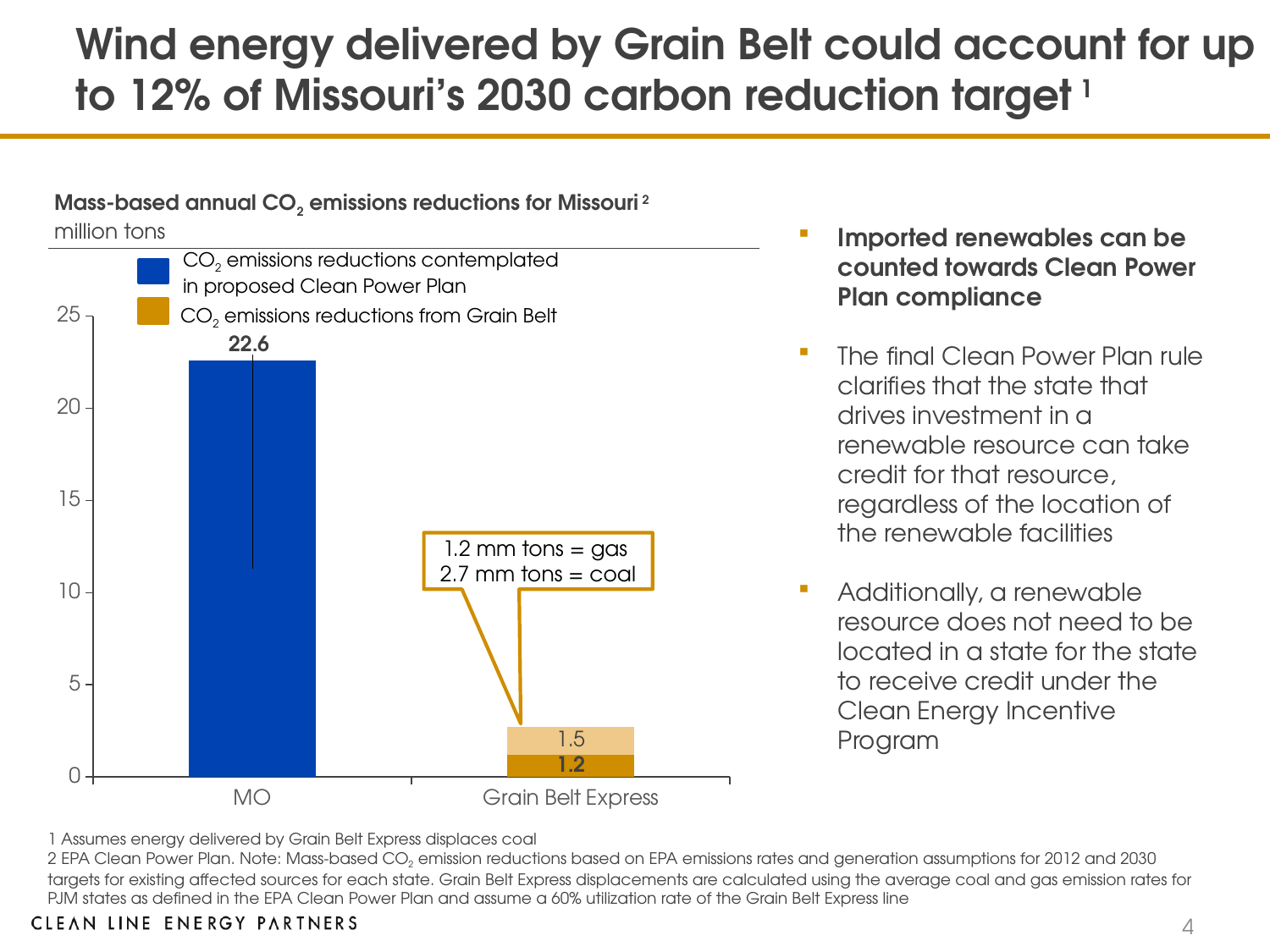

# Wind energy delivered by Grain Belt could account for up to 12% of Missouri’s 2030 carbon reduction target 1
Mass-based annual CO2 emissions reductions for Missouri 2
million tons
CO2 emissions reductions contemplated in proposed Clean Power Plan

### Chart

| Category | Series 1 | Series 2 |
|---|---|---|
| MO | 22.6 | 0.0 |
| Grain Belt Express | 1.2 | 1.5 |
Imported renewables can be counted towards Clean Power Plan compliance

The final Clean Power Plan rule clarifies that the state that drives investment in a renewable resource can take credit for that resource, regardless of the location of the renewable facilities

Additionally, a renewable resource does not need to be located in a state for the state to receive credit under the Clean Energy Incentive Program

CO2 emissions reductions from Grain Belt

1.2 mm tons = gas
2.7 mm tons = coal
1 Assumes energy delivered by Grain Belt Express displaces coal
2 EPA Clean Power Plan. Note: Mass-based CO2 emission reductions based on EPA emissions rates and generation assumptions for 2012 and 2030 targets for existing affected sources for each state. Grain Belt Express displacements are calculated using the average coal and gas emission rates for PJM states as defined in the EPA Clean Power Plan and assume a 60% utilization rate of the Grain Belt Express line